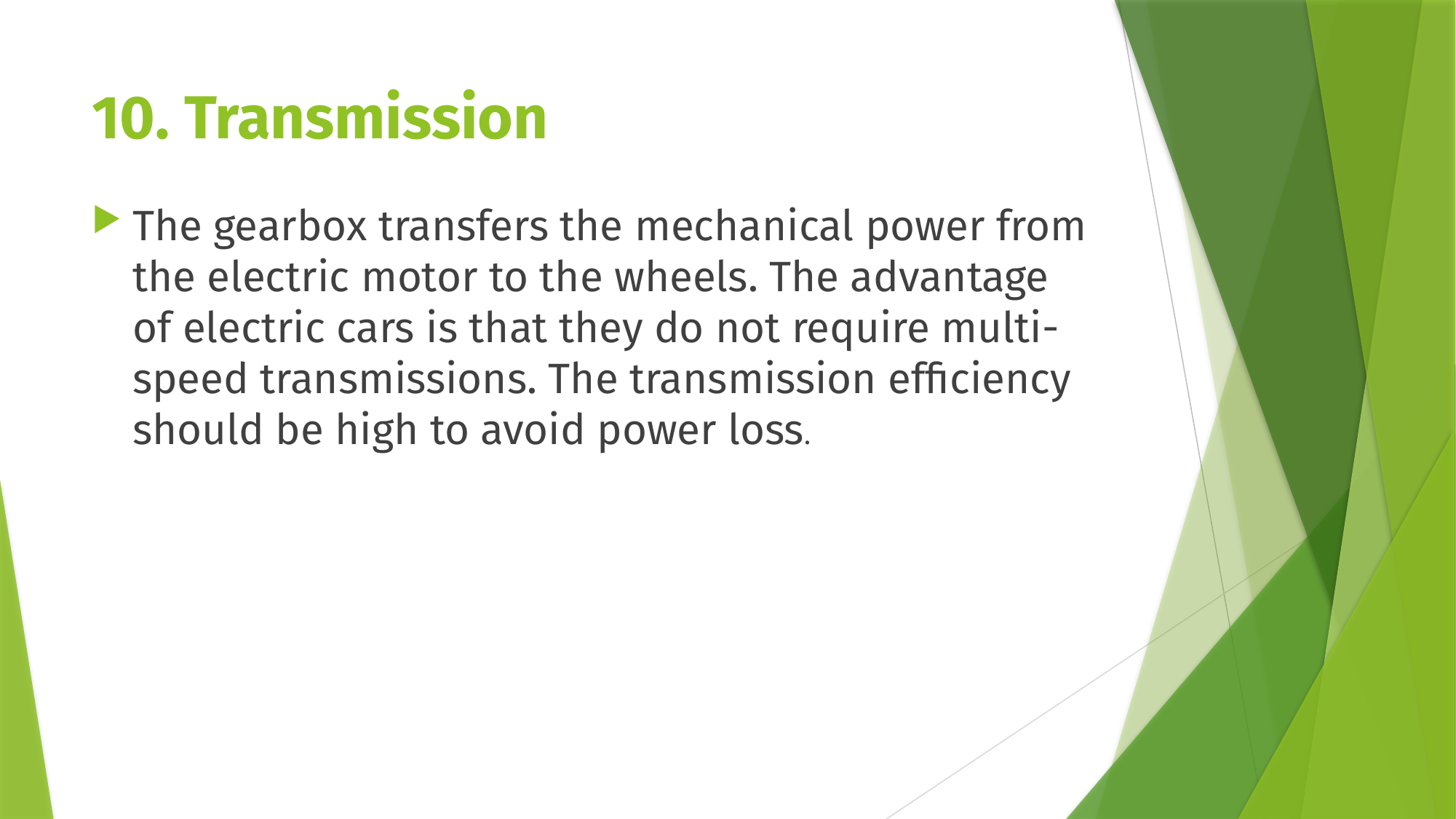

# 10. Transmission
The gearbox transfers the mechanical power from the electric motor to the wheels. The advantage of electric cars is that they do not require multi-speed transmissions. The transmission efficiency should be high to avoid power loss.